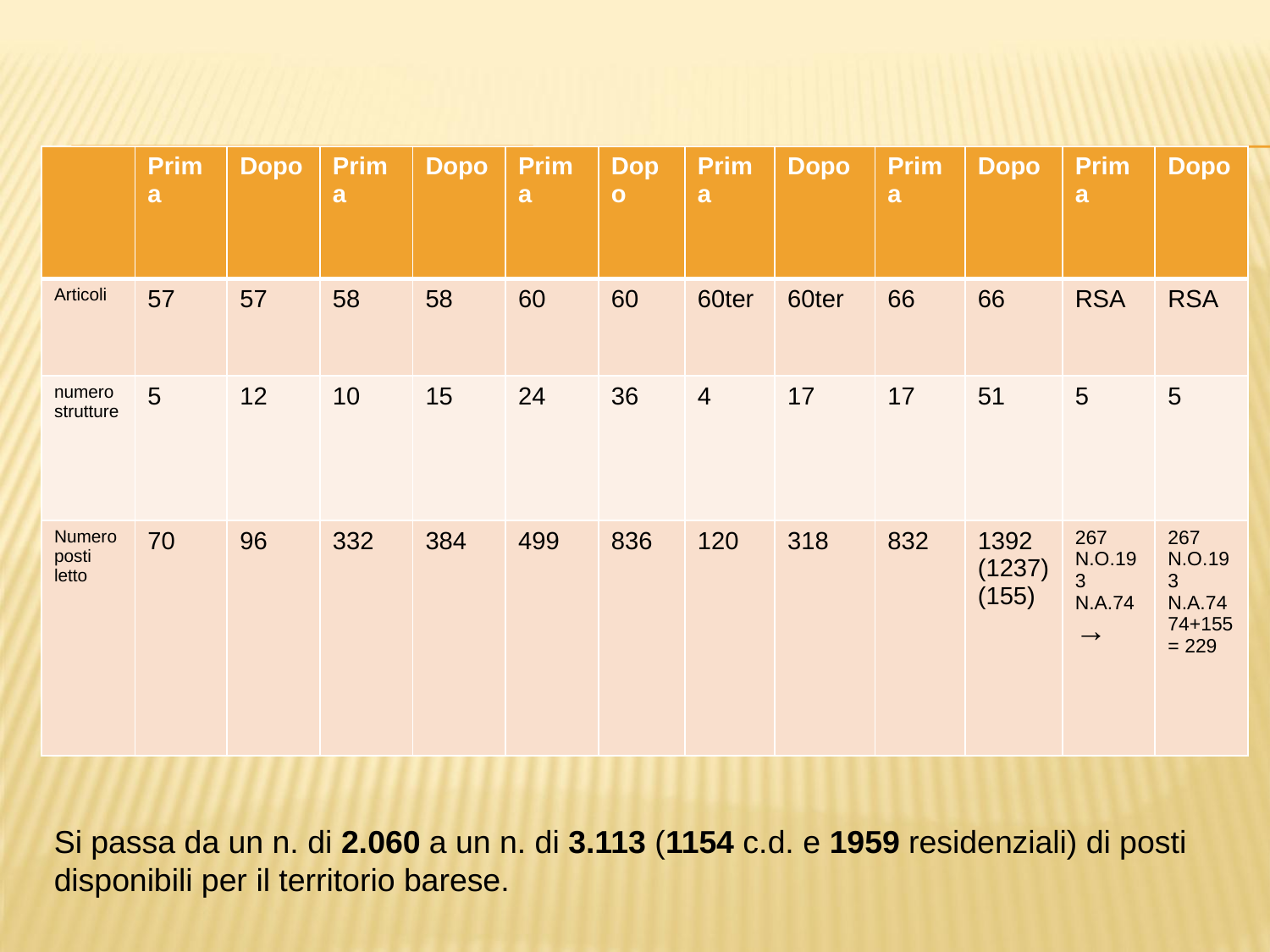

#
|  | Prima | Dopo | Prima | Dopo | Prima | Dopo | Prima | Dopo | Prima | Dopo | Prima | Dopo |
| --- | --- | --- | --- | --- | --- | --- | --- | --- | --- | --- | --- | --- |
| Articoli | 57 | 57 | 58 | 58 | 60 | 60 | 60ter | 60ter | 66 | 66 | RSA | RSA |
| numero strutture | 5 | 12 | 10 | 15 | 24 | 36 | 4 | 17 | 17 | 51 | 5 | 5 |
| Numero posti letto | 70 | 96 | 332 | 384 | 499 | 836 | 120 | 318 | 832 | 1392 (1237) (155) | 267 N.O.193 N.A.74 → | 267 N.O.193 N.A.74 74+155 = 229 |
Si passa da un n. di 2.060 a un n. di 3.113 (1154 c.d. e 1959 residenziali) di posti disponibili per il territorio barese.